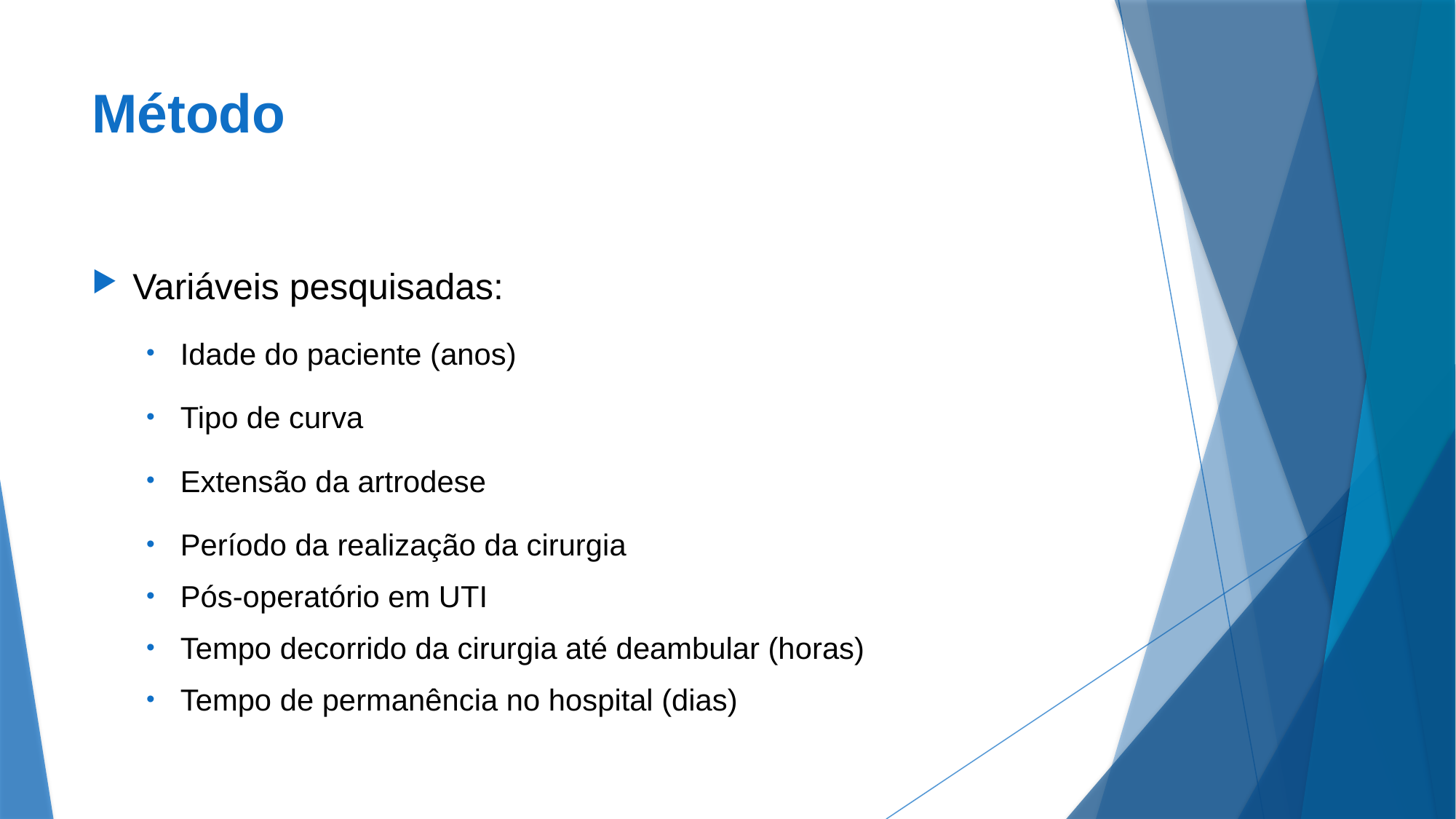

# Método
Variáveis pesquisadas:
Idade do paciente (anos)
Tipo de curva
Extensão da artrodese
Período da realização da cirurgia
Pós-operatório em UTI
Tempo decorrido da cirurgia até deambular (horas)
Tempo de permanência no hospital (dias)